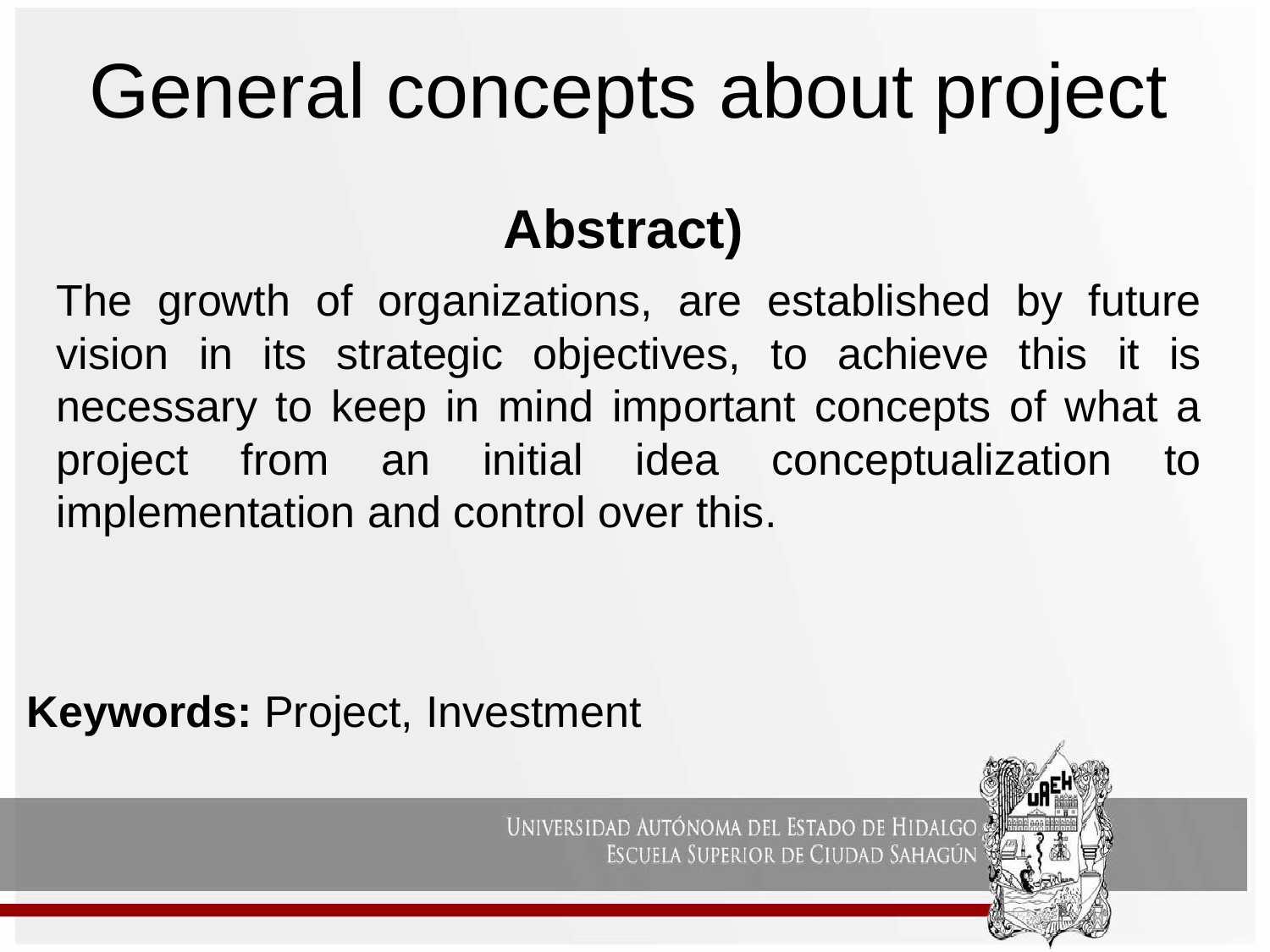

General concepts about project
Abstract)

The growth of organizations, are established by future vision in its strategic objectives, to achieve this it is necessary to keep in mind important concepts of what a project from an initial idea conceptualization to implementation and control over this.
Keywords: Project, Investment